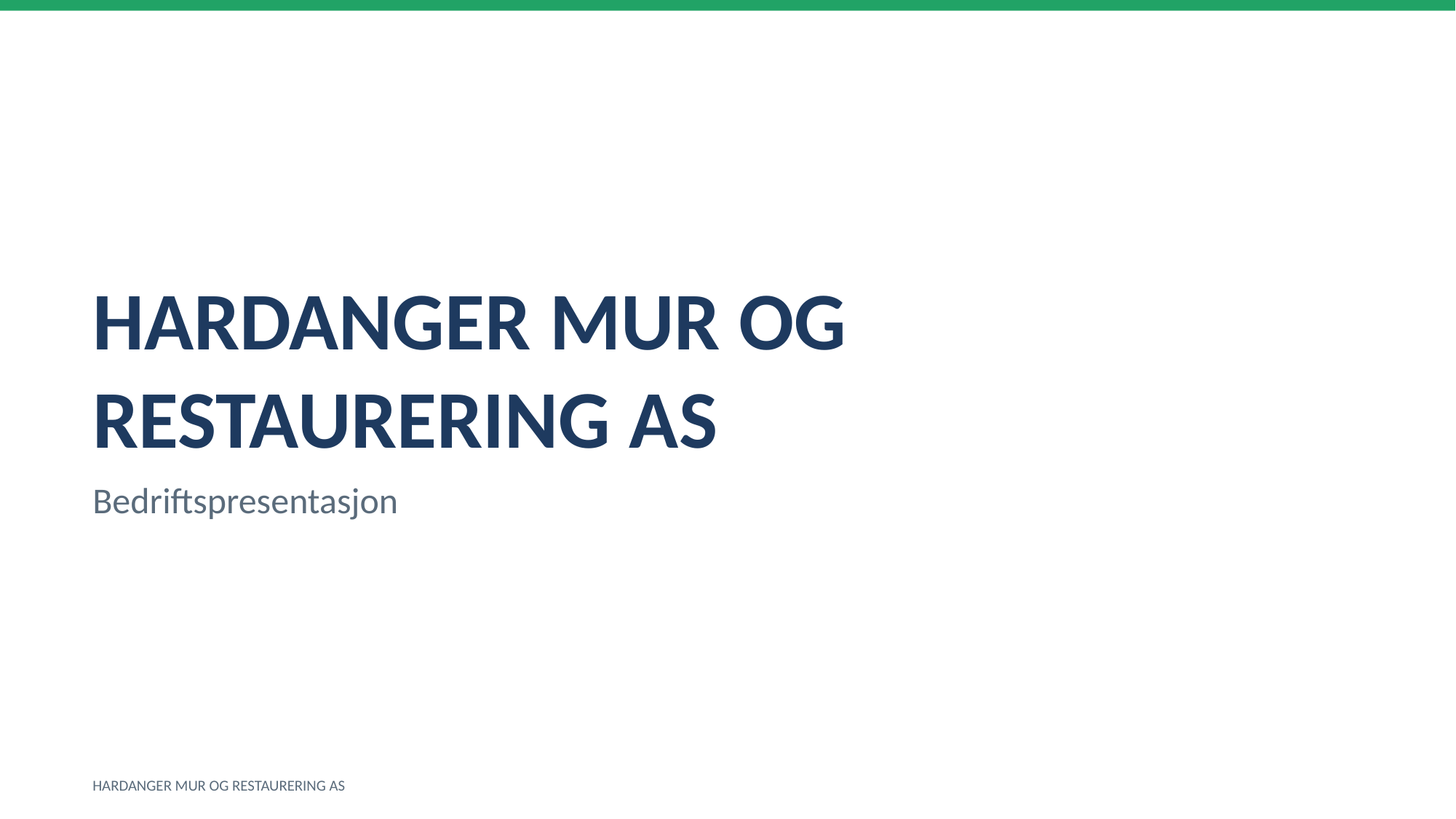

HARDANGER MUR OG RESTAURERING AS
Bedriftspresentasjon
HARDANGER MUR OG RESTAURERING AS